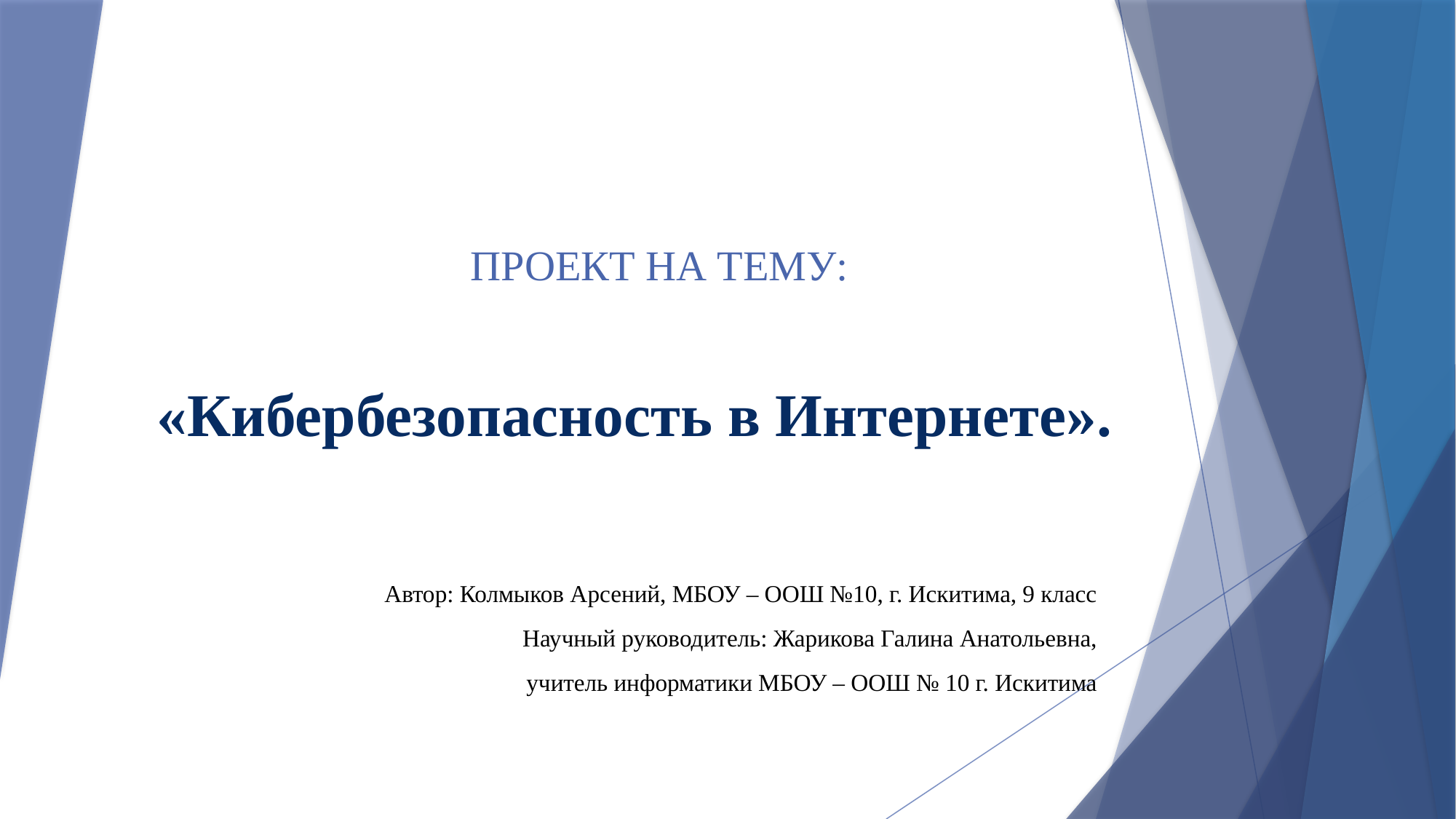

# ПРОЕКТ НА ТЕМУ:
«Кибербезопасность в Интернете».
Автор: Колмыков Арсений, МБОУ – ООШ №10, г. Искитима, 9 класс
Научный руководитель: Жарикова Галина Анатольевна,
учитель информатики МБОУ – ООШ № 10 г. Искитима